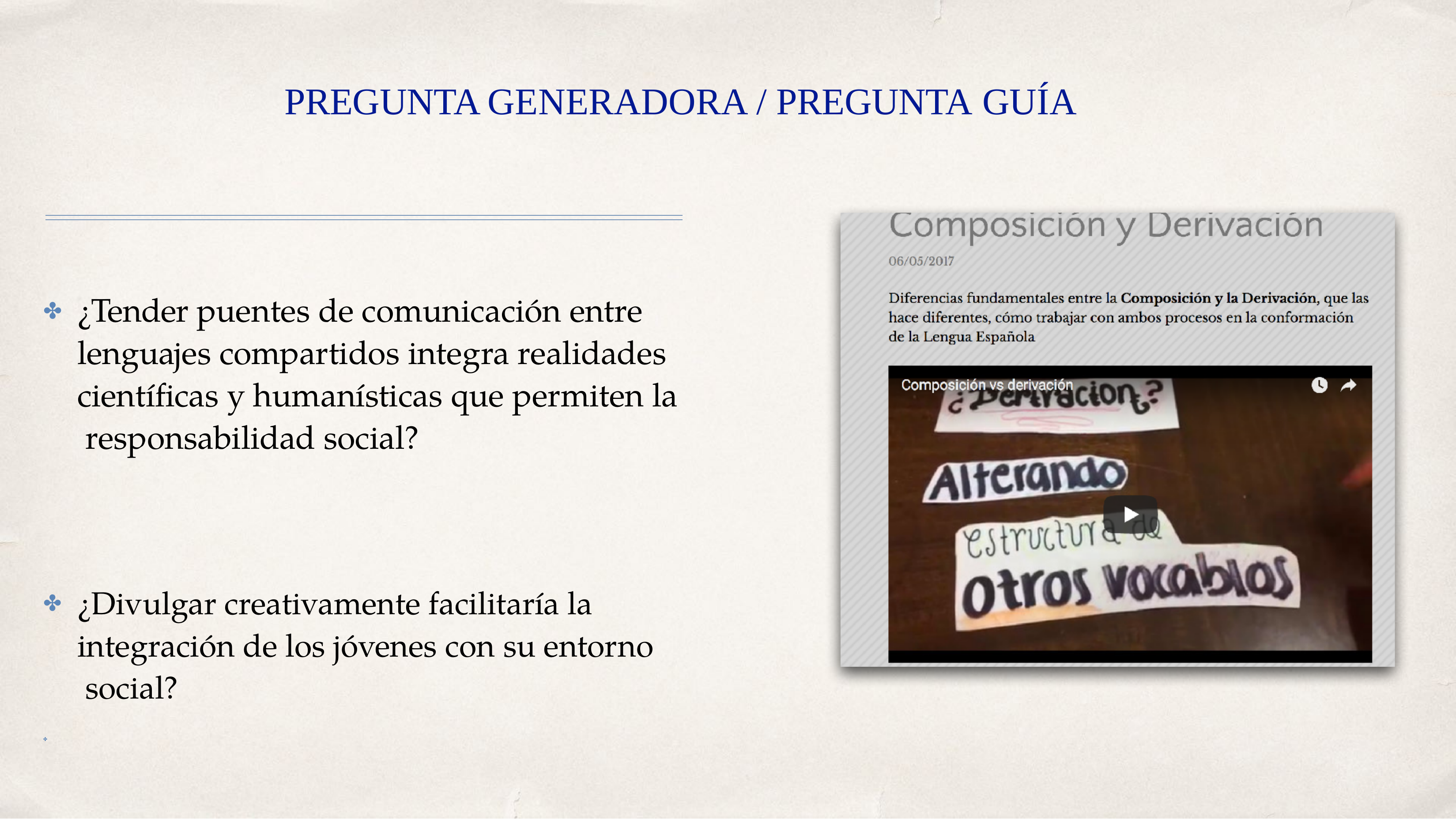

# PREGUNTA GENERADORA / PREGUNTA GUÍA

¿Tender puentes de comunicación entre  lenguajes compartidos integra realidades  científicas y humanísticas que permiten la  responsabilidad social?
✤
¿Divulgar creativamente facilitaría la  integración de los jóvenes con su entorno  social?
✤
✤